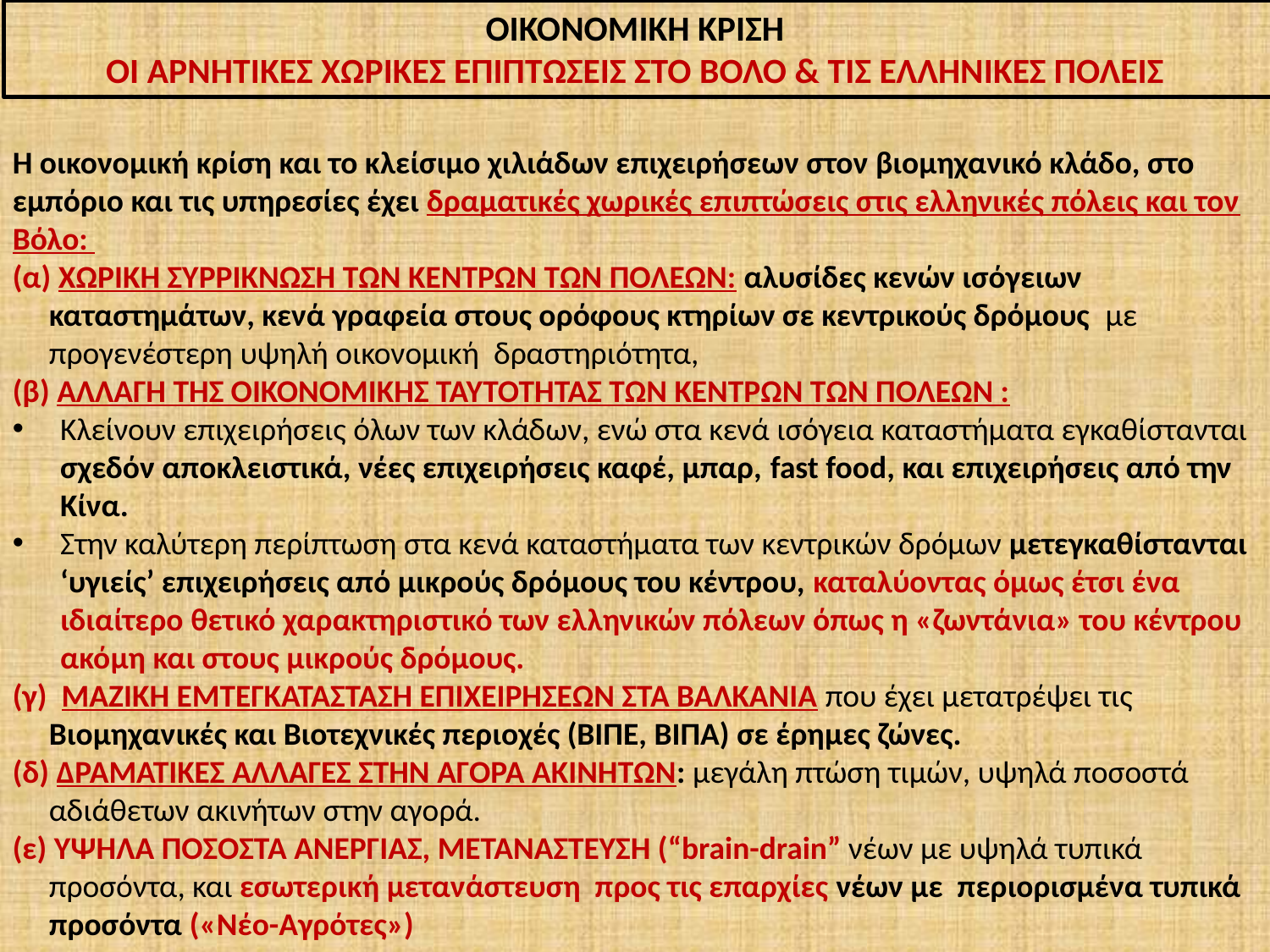

ΟΙΚΟΝΟΜΙΚΗ ΚΡΙΣΗ
ΟΙ ΑΡΝΗΤΙΚΕΣ ΧΩΡΙΚΕΣ ΕΠΙΠΤΩΣΕΙΣ ΣΤΟ ΒΟΛΟ & ΤΙΣ ΕΛΛΗΝΙΚΕΣ ΠΟΛΕΙΣ
Η οικονομική κρίση και το κλείσιμο χιλιάδων επιχειρήσεων στον βιομηχανικό κλάδο, στο εμπόριο και τις υπηρεσίες έχει δραματικές χωρικές επιπτώσεις στις ελληνικές πόλεις και τον Βόλο:
(α) ΧΩΡΙΚΗ ΣΥΡΡΙΚΝΩΣΗ ΤΩΝ ΚΕΝΤΡΩΝ ΤΩΝ ΠΟΛΕΩΝ: αλυσίδες κενών ισόγειων καταστημάτων, κενά γραφεία στους ορόφους κτηρίων σε κεντρικούς δρόμους  με προγενέστερη υψηλή οικονομική  δραστηριότητα,
(β) ΑΛΛΑΓΗ ΤΗΣ ΟΙΚΟΝΟΜΙΚΗΣ ΤΑΥΤΟΤΗΤΑΣ ΤΩΝ ΚΕΝΤΡΩΝ ΤΩΝ ΠΟΛΕΩΝ :
Κλείνουν επιχειρήσεις όλων των κλάδων, ενώ στα κενά ισόγεια καταστήματα εγκαθίστανται σχεδόν αποκλειστικά, νέες επιχειρήσεις καφέ, μπαρ, fast food, και επιχειρήσεις από την Κίνα.
Στην καλύτερη περίπτωση στα κενά καταστήματα των κεντρικών δρόμων μετεγκαθίστανται ‘υγιείς’ επιχειρήσεις από μικρούς δρόμους του κέντρου, καταλύοντας όμως έτσι ένα ιδιαίτερο θετικό χαρακτηριστικό των ελληνικών πόλεων όπως η «ζωντάνια» του κέντρου ακόμη και στους μικρούς δρόμους.
(γ)  ΜΑΖΙΚΗ ΕΜΤΕΓΚΑΤΑΣΤΑΣΗ ΕΠΙΧΕΙΡΗΣΕΩΝ ΣΤΑ ΒΑΛΚΑΝΙΑ που έχει μετατρέψει τις Βιομηχανικές και Βιοτεχνικές περιοχές (ΒΙΠΕ, ΒΙΠΑ) σε έρημες ζώνες.
(δ) ΔΡΑΜΑΤΙΚΕΣ ΑΛΛΑΓΕΣ ΣΤΗΝ ΑΓΟΡΑ ΑΚΙΝΗΤΩΝ: μεγάλη πτώση τιμών, υψηλά ποσοστά αδιάθετων ακινήτων στην αγορά.
(ε) ΥΨΗΛΑ ΠΟΣΟΣΤΆ ΑΝΕΡΓΊΑΣ, ΜΕΤΑΝΑΣΤΕΥΣΗ (“brain-drain” νέων με υψηλά τυπικά προσόντα, και εσωτερική μετανάστευση  προς τις επαρχίες νέων με  περιορισμένα τυπικά προσόντα («Νέο-Αγρότες»)